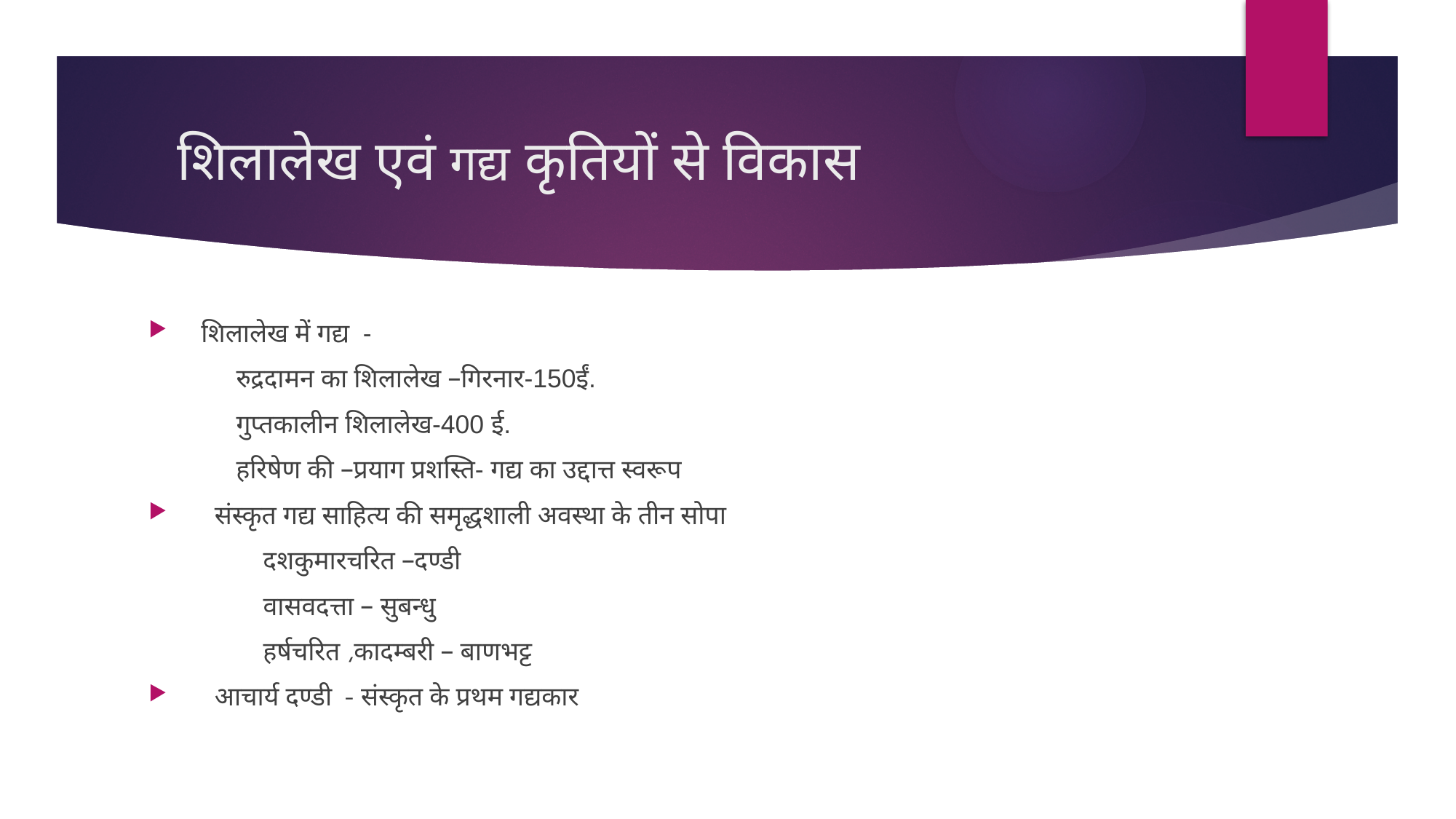

# शिलालेख एवं गद्य कृतियों से विकास
  शिलालेख में गद्य  -
             रुद्रदामन का शिलालेख –गिरनार-150ईं.
             गुप्तकालीन शिलालेख-400 ई.
             हरिषेण की –प्रयाग प्रशस्ति- गद्य का उद्दात्त स्वरूप
    संस्कृत गद्य साहित्य की समृद्धशाली अवस्था के तीन सोपा
                 दशकुमारचरित –दण्डी
                 वासवदत्ता – सुबन्धु
                 हर्षचरित ,कादम्बरी – बाणभट्ट
    आचार्य दण्डी  - संस्कृत के प्रथम गद्यकार